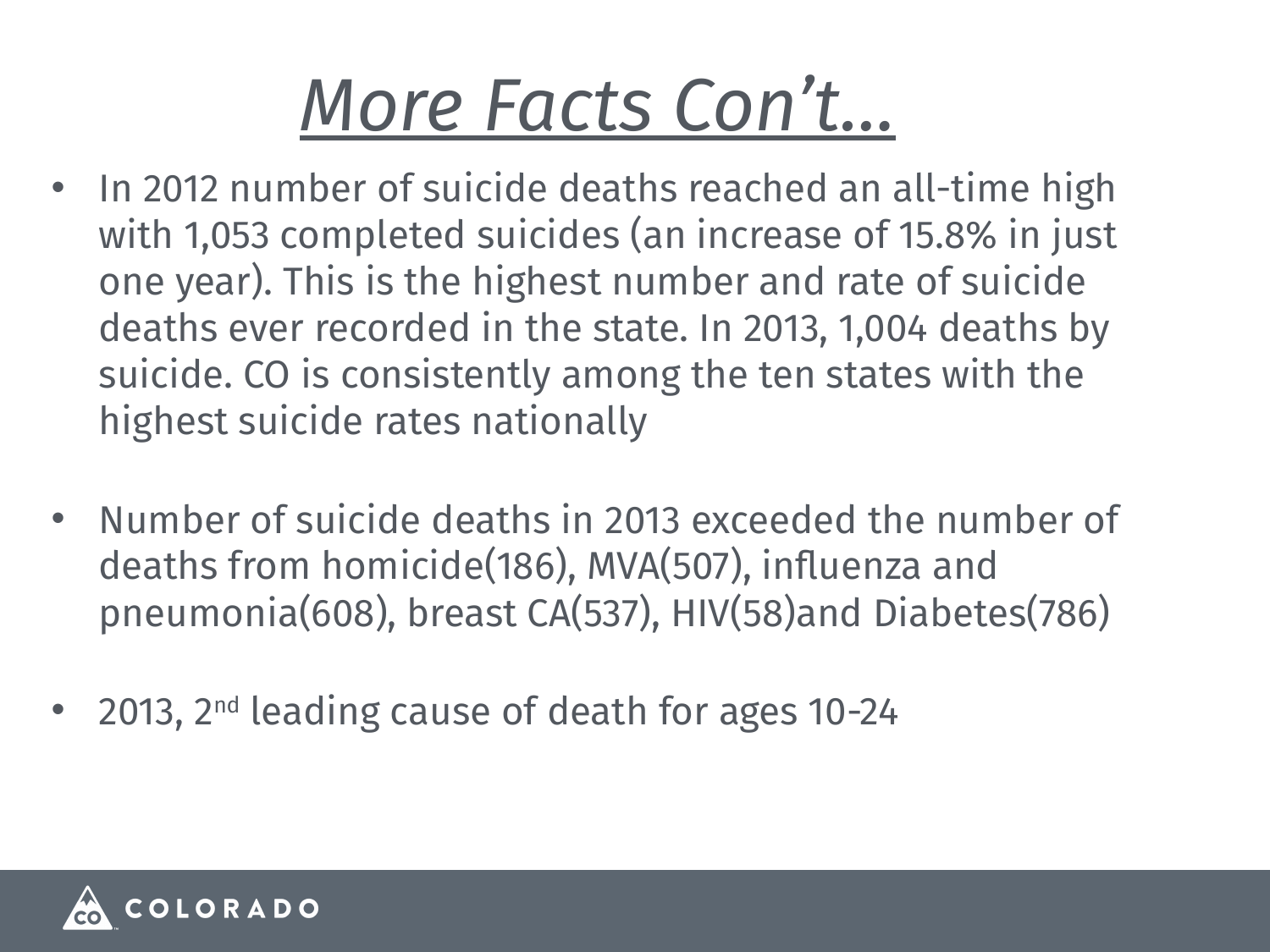

# More Facts Con’t…
In 2012 number of suicide deaths reached an all-time high with 1,053 completed suicides (an increase of 15.8% in just one year). This is the highest number and rate of suicide deaths ever recorded in the state. In 2013, 1,004 deaths by suicide. CO is consistently among the ten states with the highest suicide rates nationally
Number of suicide deaths in 2013 exceeded the number of deaths from homicide(186), MVA(507), influenza and pneumonia(608), breast CA(537), HIV(58)and Diabetes(786)
2013, 2nd leading cause of death for ages 10-24